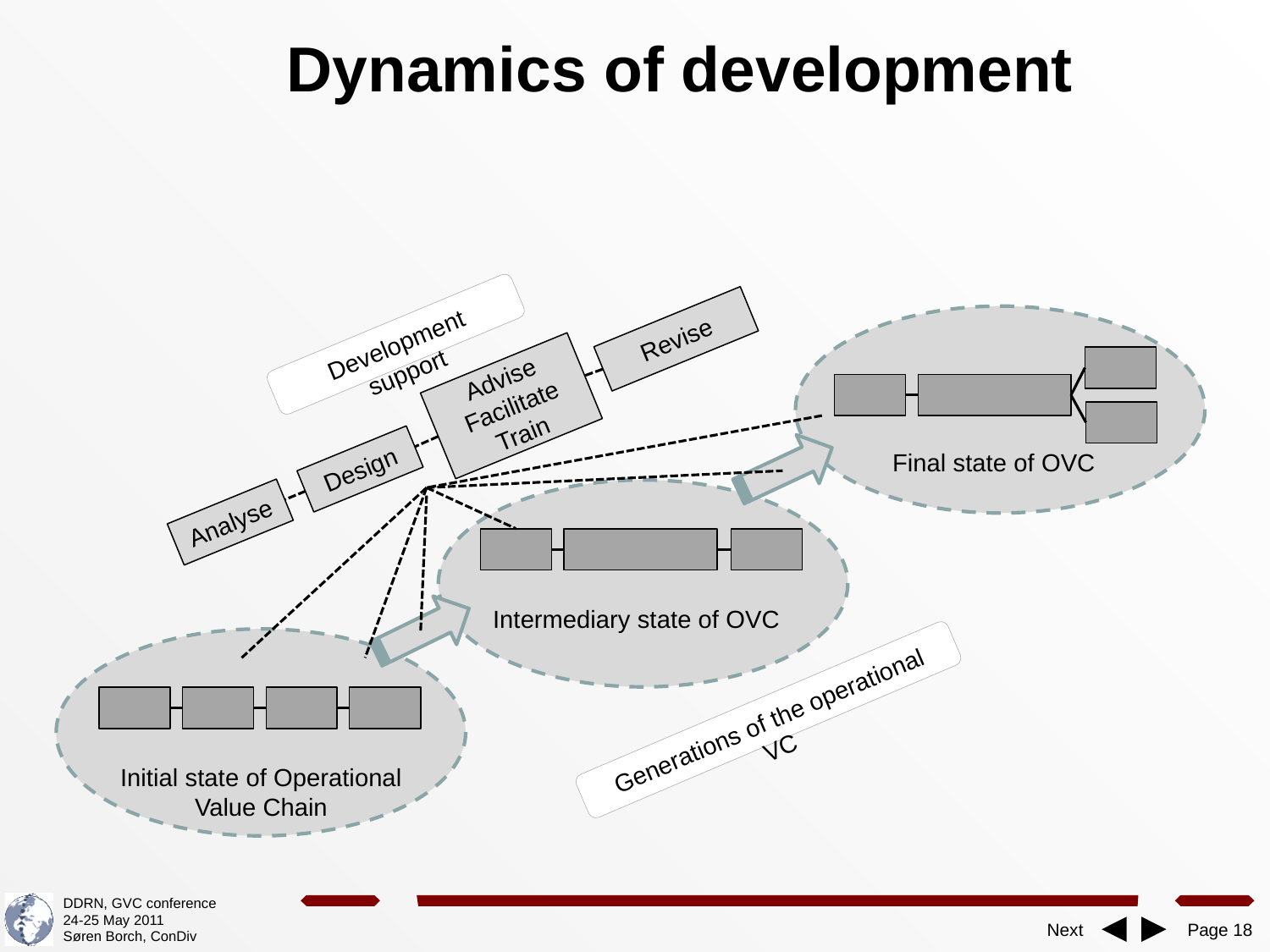

# Dynamics of development

Final state of OVC

Development support
Advise
Facilitate
Train
Revise
Analyse
Design

Intermediary state of OVC

Initial state of Operational
Value Chain
Generations of the operational VC